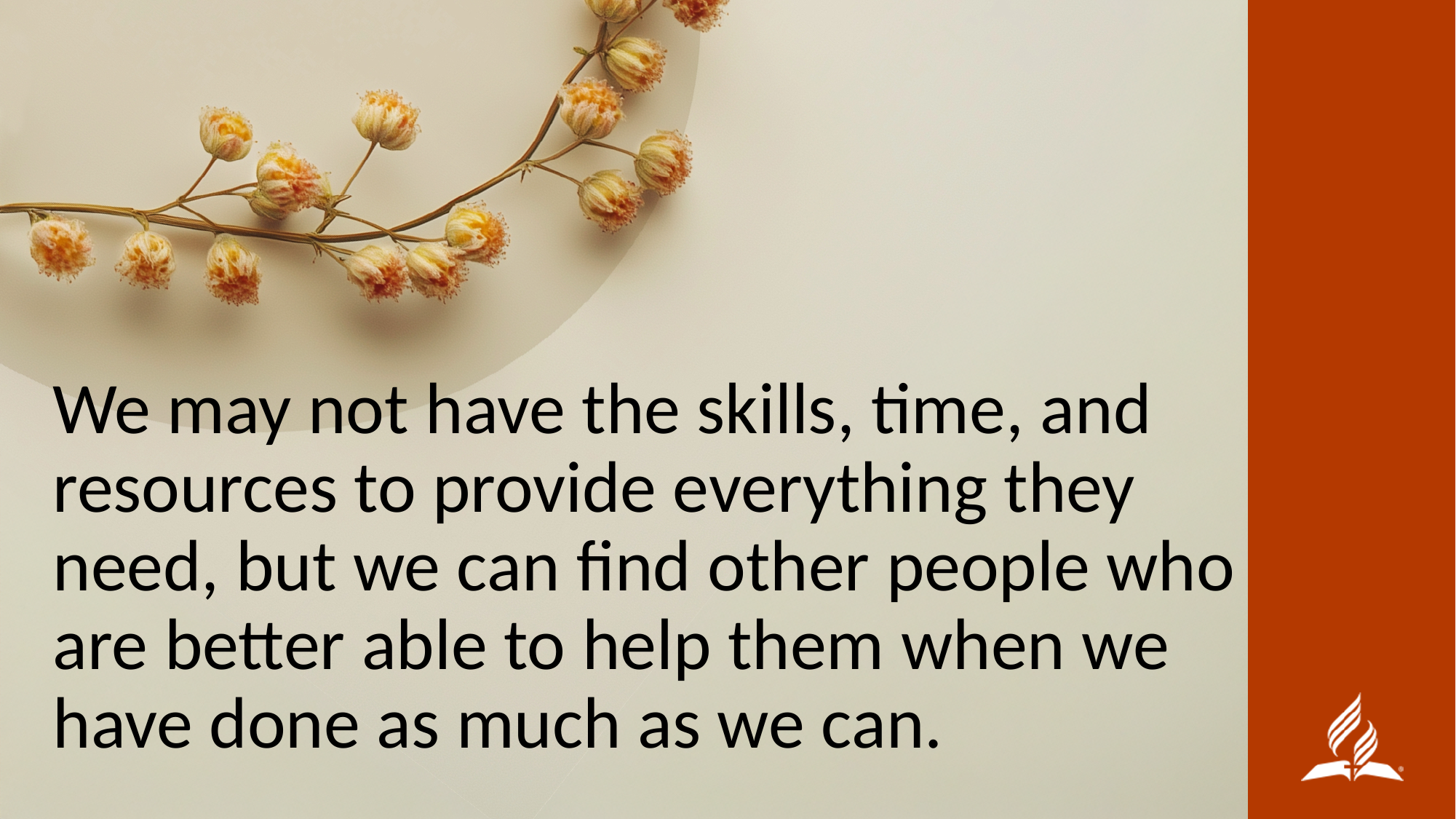

We may not have the skills, time, and resources to provide everything they need, but we can find other people who are better able to help them when we have done as much as we can.